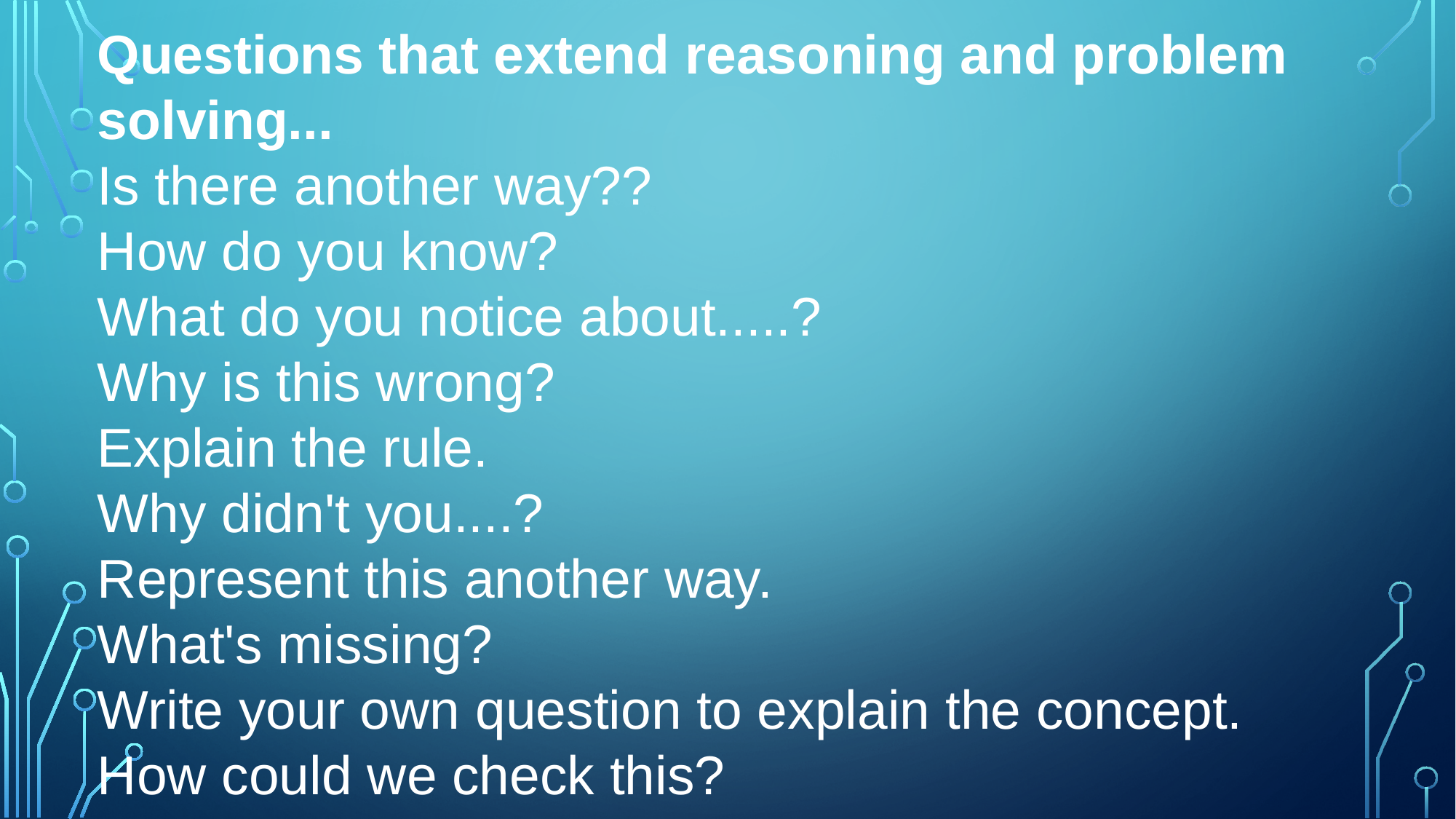

Questions that extend reasoning and problem solving...
Is there another way??
How do you know?
What do you notice about.....?
Why is this wrong?
Explain the rule.
Why didn't you....?
Represent this another way.
What's missing?
Write your own question to explain the concept.
How could we check this?